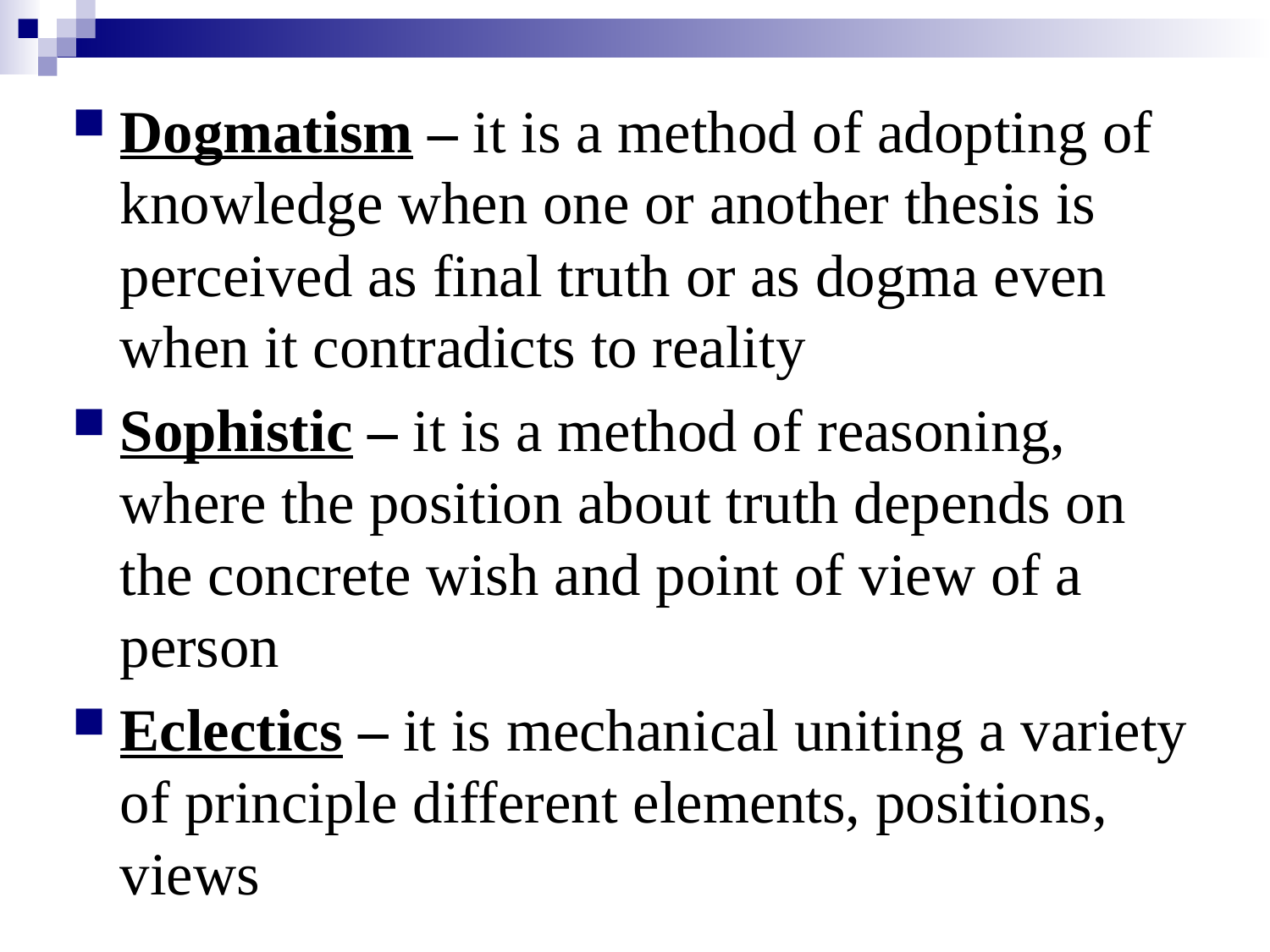

Dogmatism – it is a method of adopting of knowledge when one or another thesis is perceived as final truth or as dogma even when it contradicts to reality
Sophistic – it is a method of reasoning, where the position about truth depends on the concrete wish and point of view of a person
Eclectics – it is mechanical uniting a variety of principle different elements, positions, views